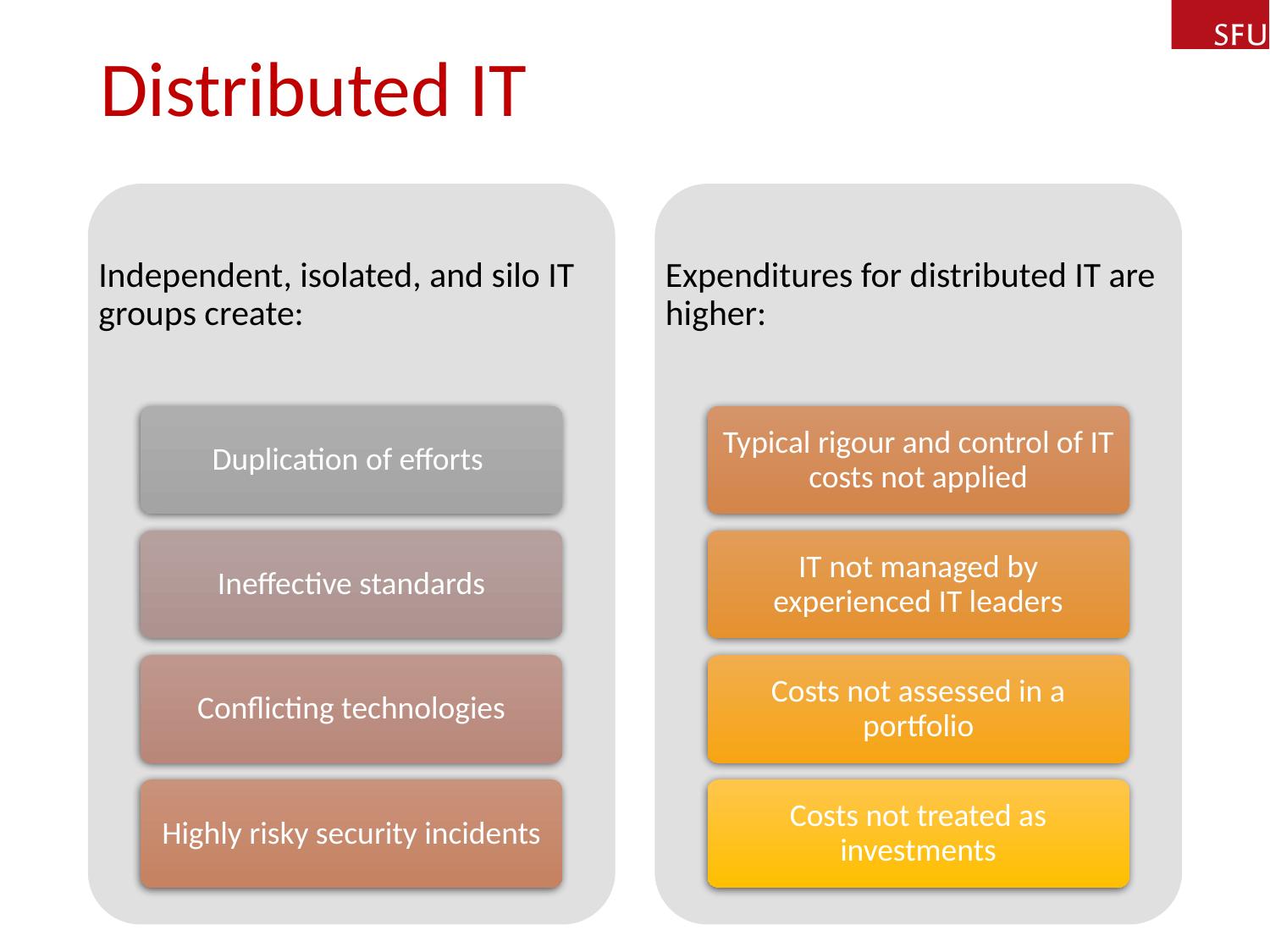

# Distributed IT
Independent, isolated, and silo IT groups create:
Expenditures for distributed IT are higher:
Typical rigour and control of IT costs not applied
IT not managed by experienced IT leaders
Costs not assessed in a portfolio
Costs not treated as investments
Duplication of efforts
Ineffective standards
Conflicting technologies
Highly risky security incidents